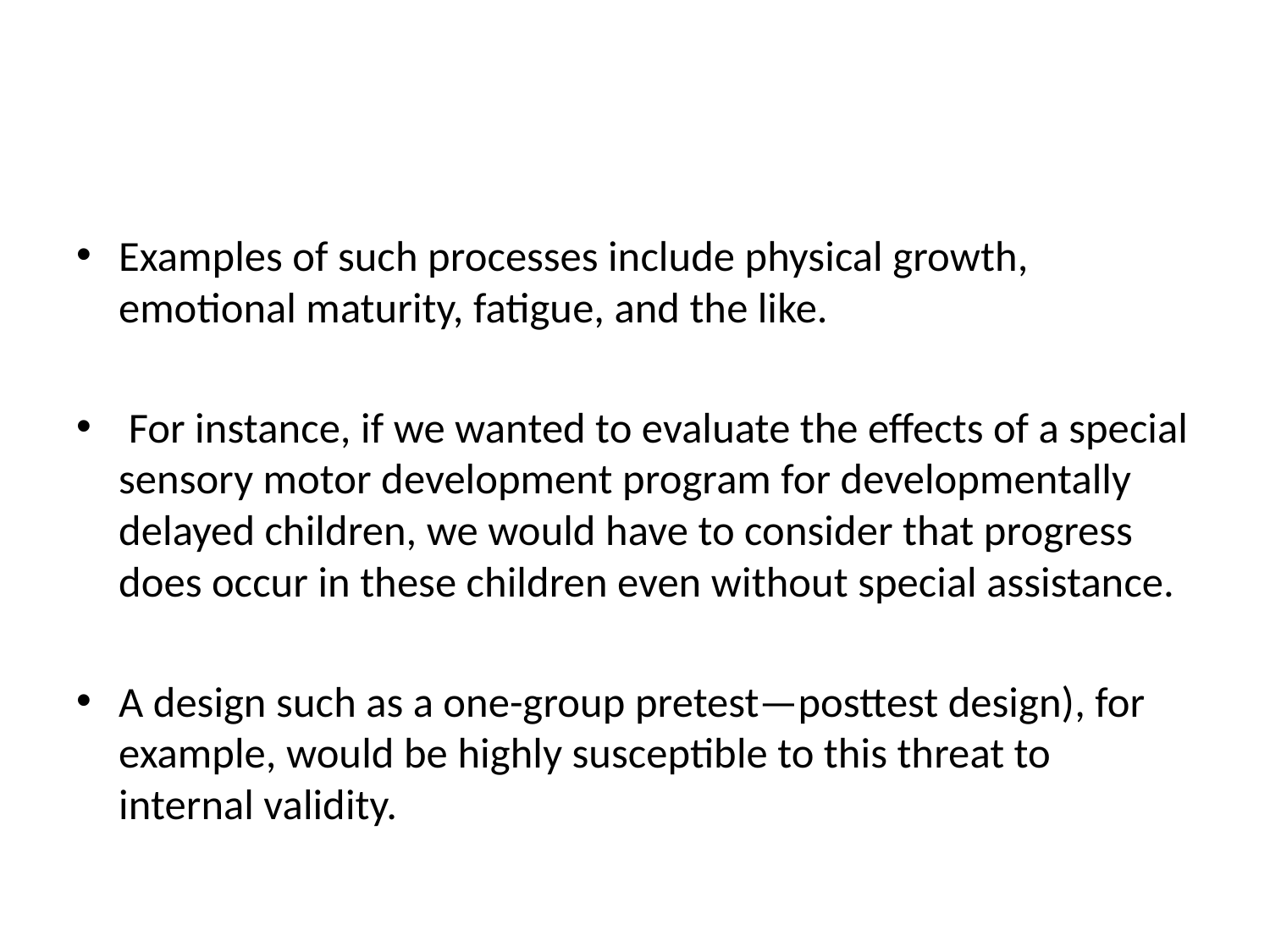

#
Examples of such processes include physical growth, emotional maturity, fatigue, and the like.

 For instance, if we wanted to evaluate the effects of a special sensory motor development program for developmentally delayed children, we would have to consider that progress does occur in these children even without special assistance.

A design such as a one-group pretest—posttest design), for example, would be highly susceptible to this threat to internal validity.